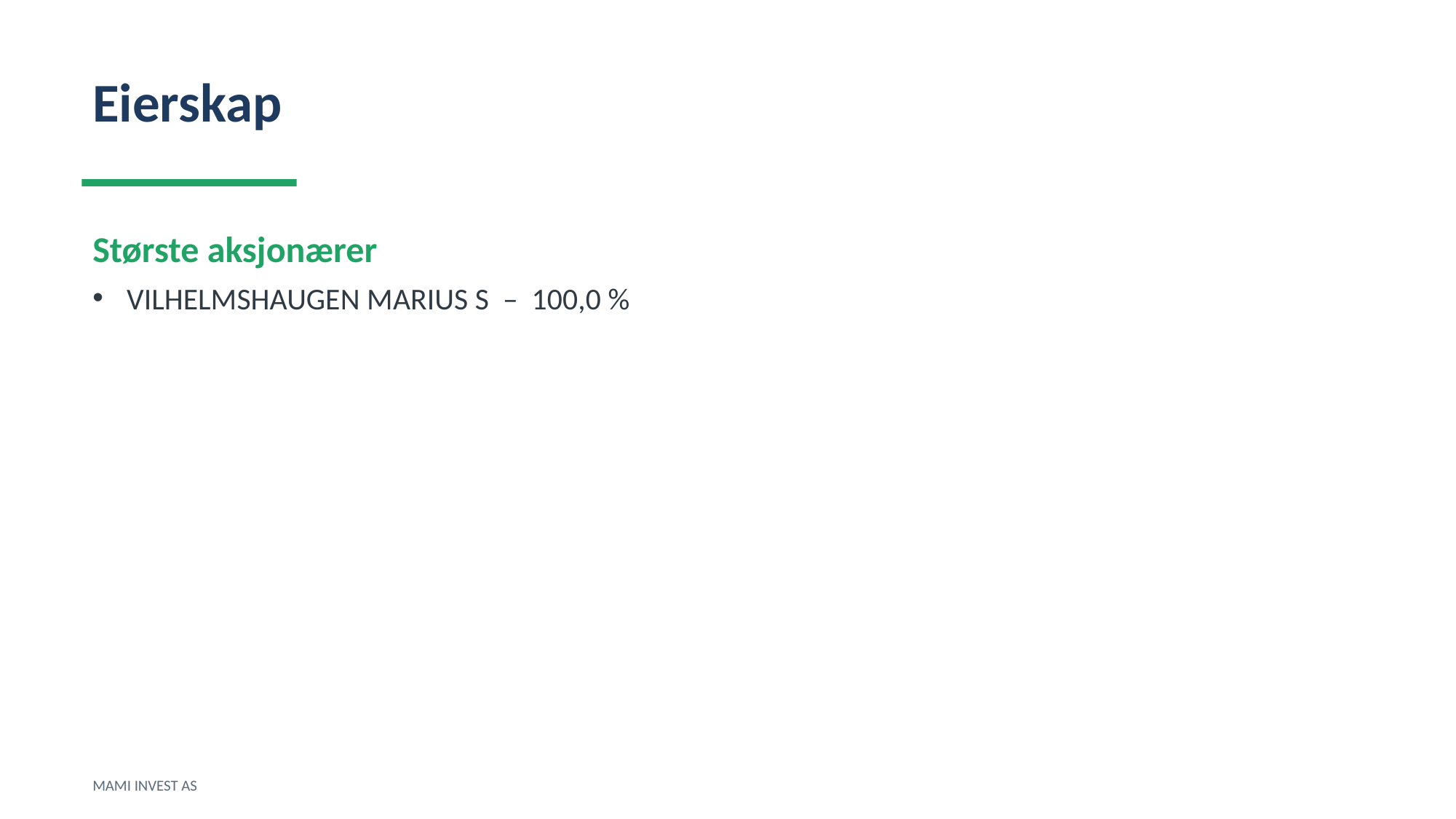

Eierskap

Største aksjonærer
VILHELMSHAUGEN MARIUS S  –  100,0 %
MAMI INVEST AS